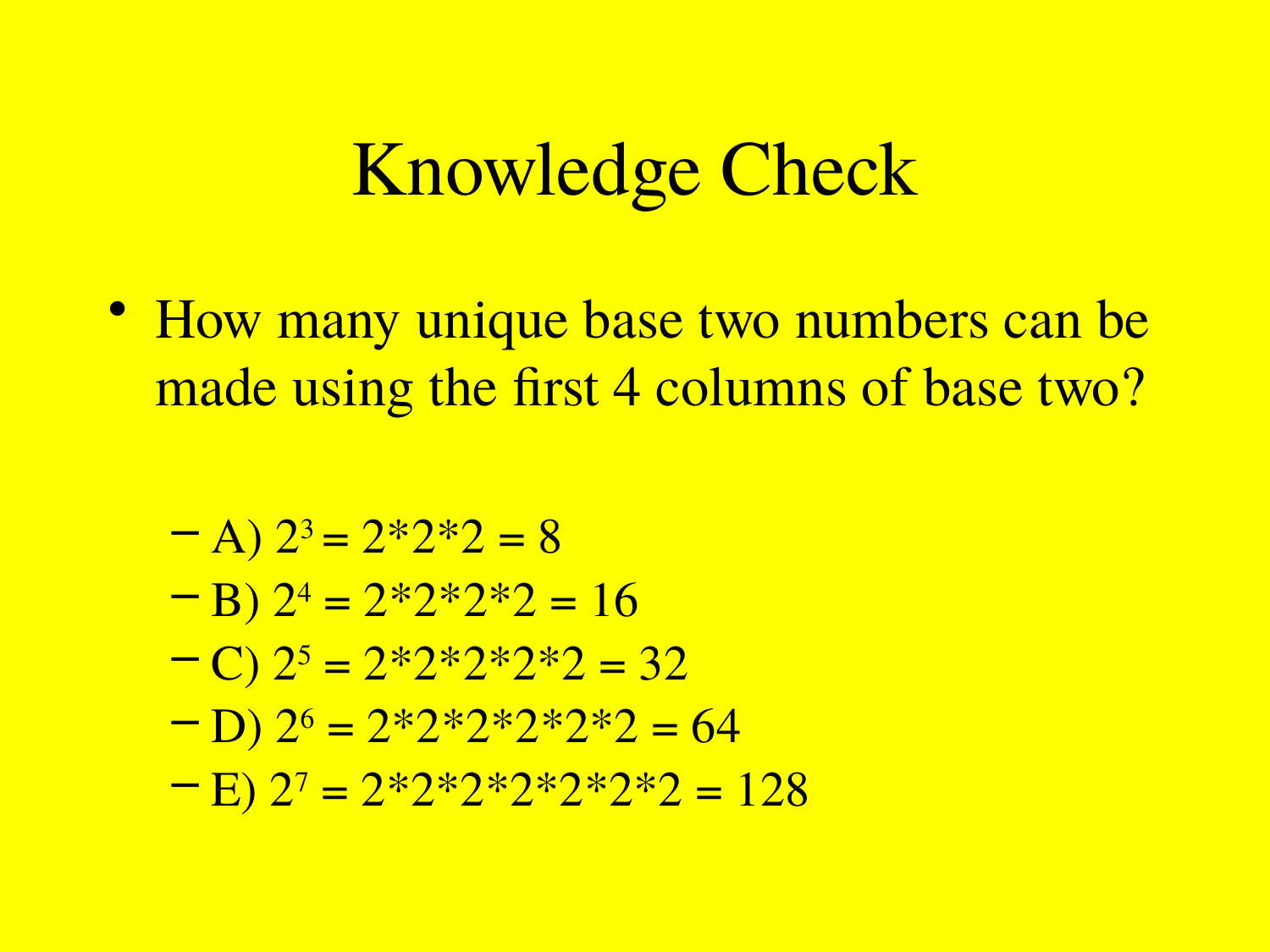

# Knowledge Check
How many unique base two numbers can be made using the first 4 columns of base two?

A) 23 = 2*2*2 = 8
B) 24 = 2*2*2*2 = 16
C) 25 = 2*2*2*2*2 = 32
D) 26 = 2*2*2*2*2*2 = 64
E) 27 = 2*2*2*2*2*2*2 = 128